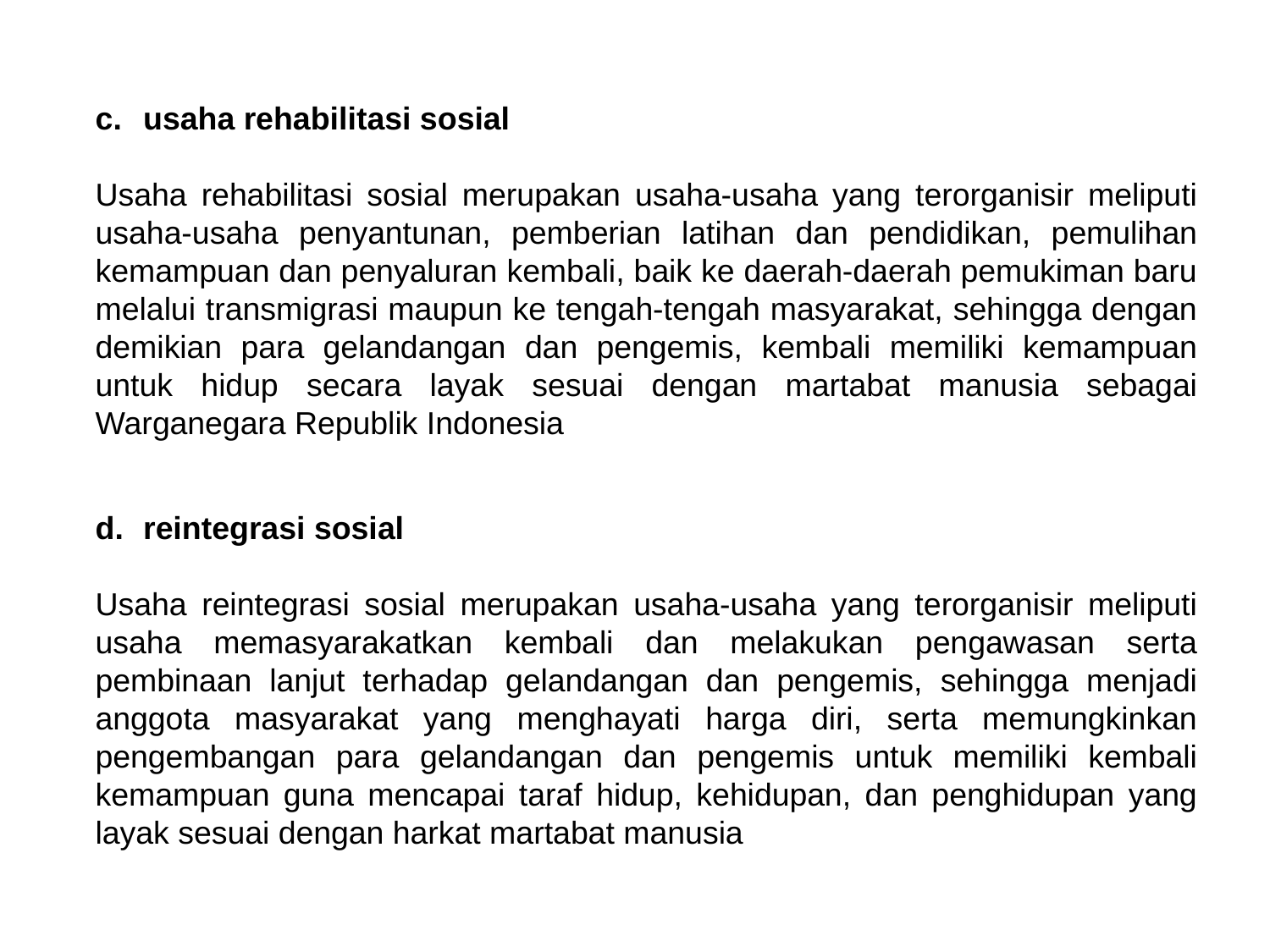

usaha rehabilitasi sosial

Usaha rehabilitasi sosial merupakan usaha-usaha yang terorganisir meliputi usaha-usaha penyantunan, pemberian latihan dan pendidikan, pemulihan kemampuan dan penyaluran kembali, baik ke daerah-daerah pemukiman baru melalui transmigrasi maupun ke tengah-tengah masyarakat, sehingga dengan demikian para gelandangan dan pengemis, kembali memiliki kemampuan untuk hidup secara layak sesuai dengan martabat manusia sebagai Warganegara Republik Indonesia
reintegrasi sosial

Usaha reintegrasi sosial merupakan usaha-usaha yang terorganisir meliputi usaha memasyarakatkan kembali dan melakukan pengawasan serta pembinaan lanjut terhadap gelandangan dan pengemis, sehingga menjadi anggota masyarakat yang menghayati harga diri, serta memungkinkan pengembangan para gelandangan dan pengemis untuk memiliki kembali kemampuan guna mencapai taraf hidup, kehidupan, dan penghidupan yang layak sesuai dengan harkat martabat manusia